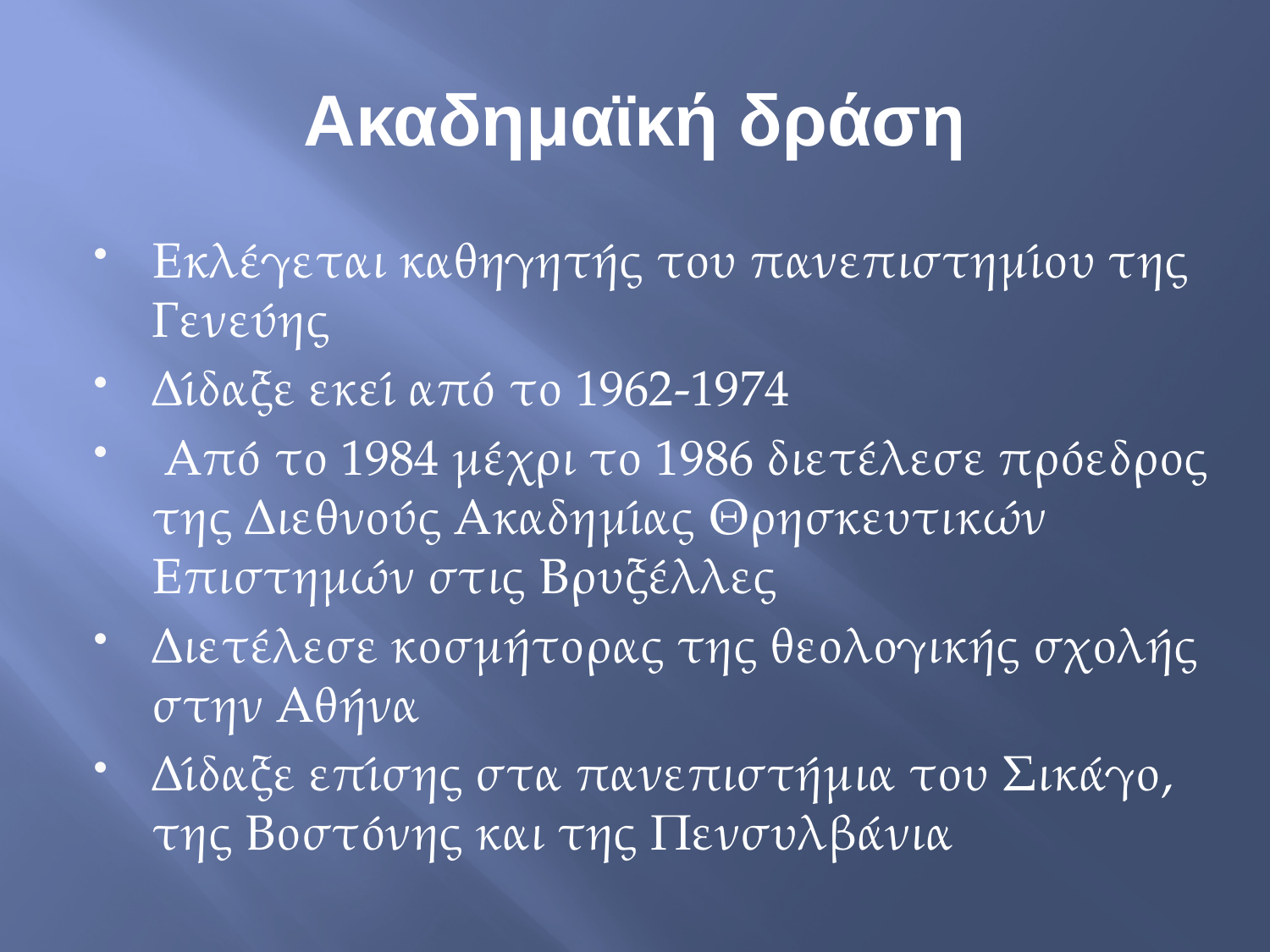

# Ακαδημαϊκή δράση
Εκλέγεται καθηγητής του πανεπιστημίου της Γενεύης
Δίδαξε εκεί από το 1962-1974
 Από το 1984 μέχρι το 1986 διετέλεσε πρόεδρος της Διεθνούς Ακαδημίας Θρησκευτικών Επιστημών στις Βρυξέλλες
Διετέλεσε κοσμήτορας της θεολογικής σχολής στην Αθήνα
Δίδαξε επίσης στα πανεπιστήμια του Σικάγο, της Βοστόνης και της Πενσυλβάνια